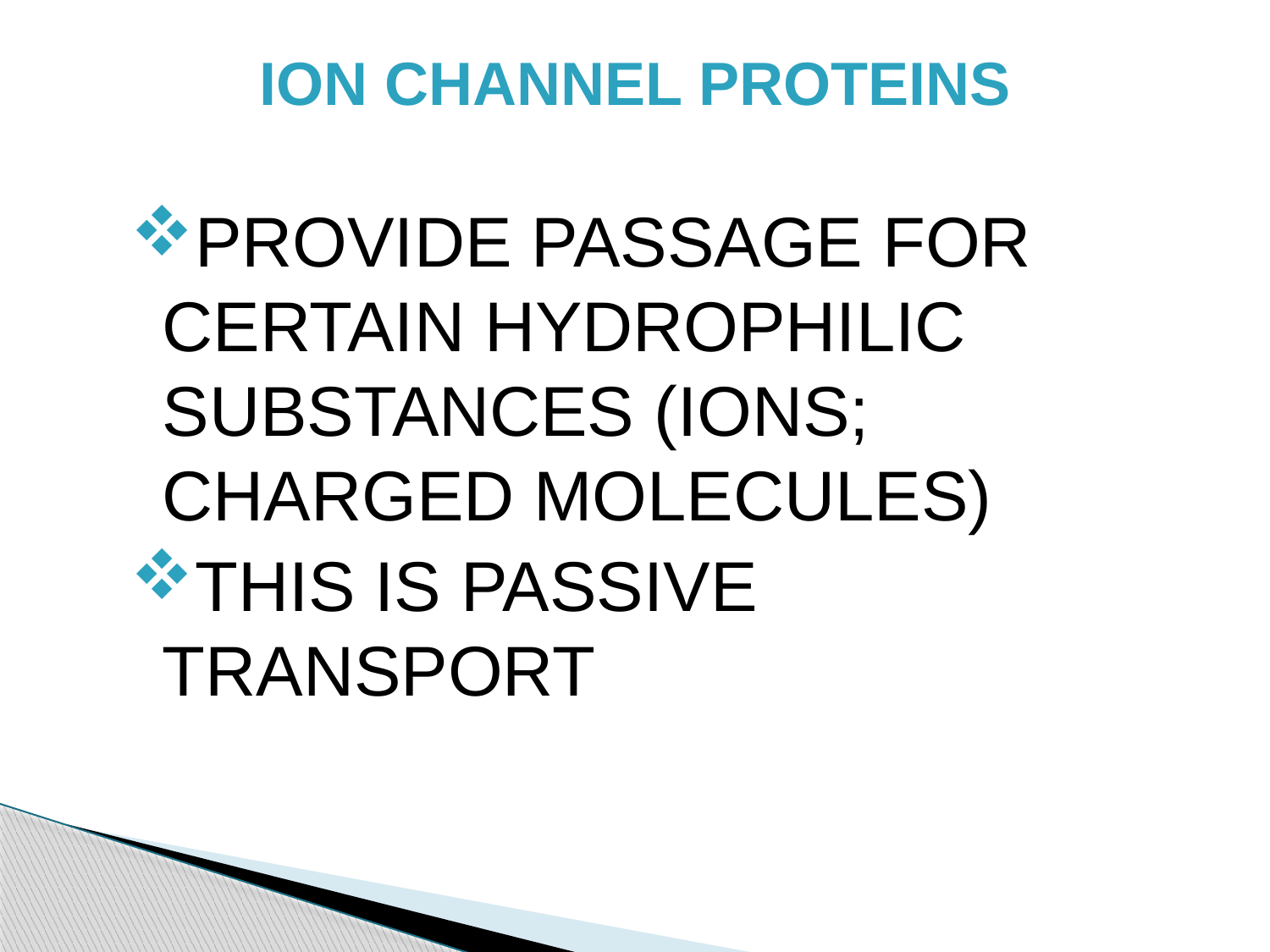

# ION CHANNEL PROTEINS
PROVIDE PASSAGE FOR CERTAIN HYDROPHILIC SUBSTANCES (IONS; CHARGED MOLECULES)
THIS IS PASSIVE TRANSPORT